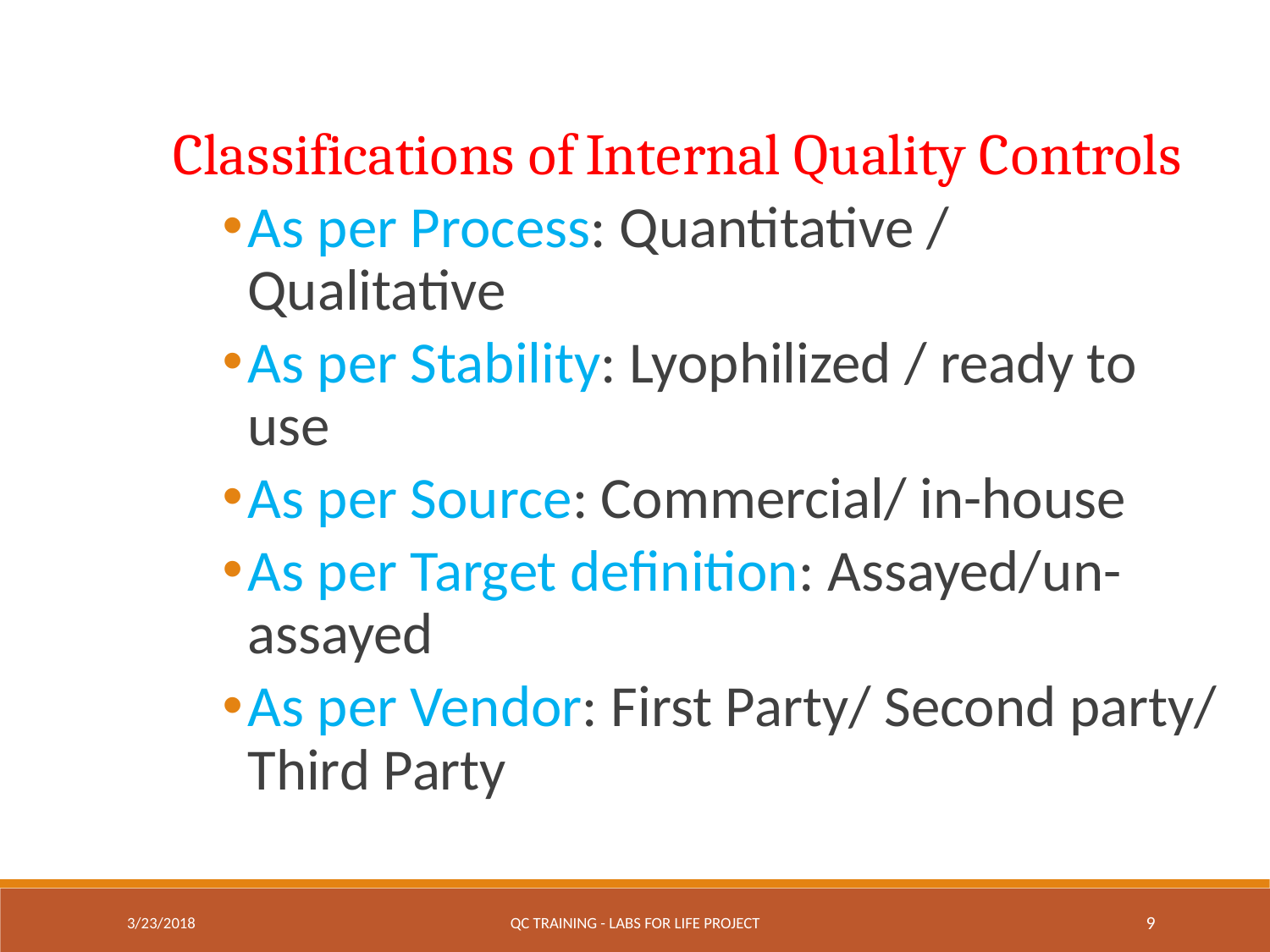

Classifications of Internal Quality Controls
As per Process: Quantitative / Qualitative
As per Stability: Lyophilized / ready to use
As per Source: Commercial/ in-house
As per Target definition: Assayed/un-assayed
As per Vendor: First Party/ Second party/ Third Party

3/23/2018
QC Training - Labs for Life Project
9